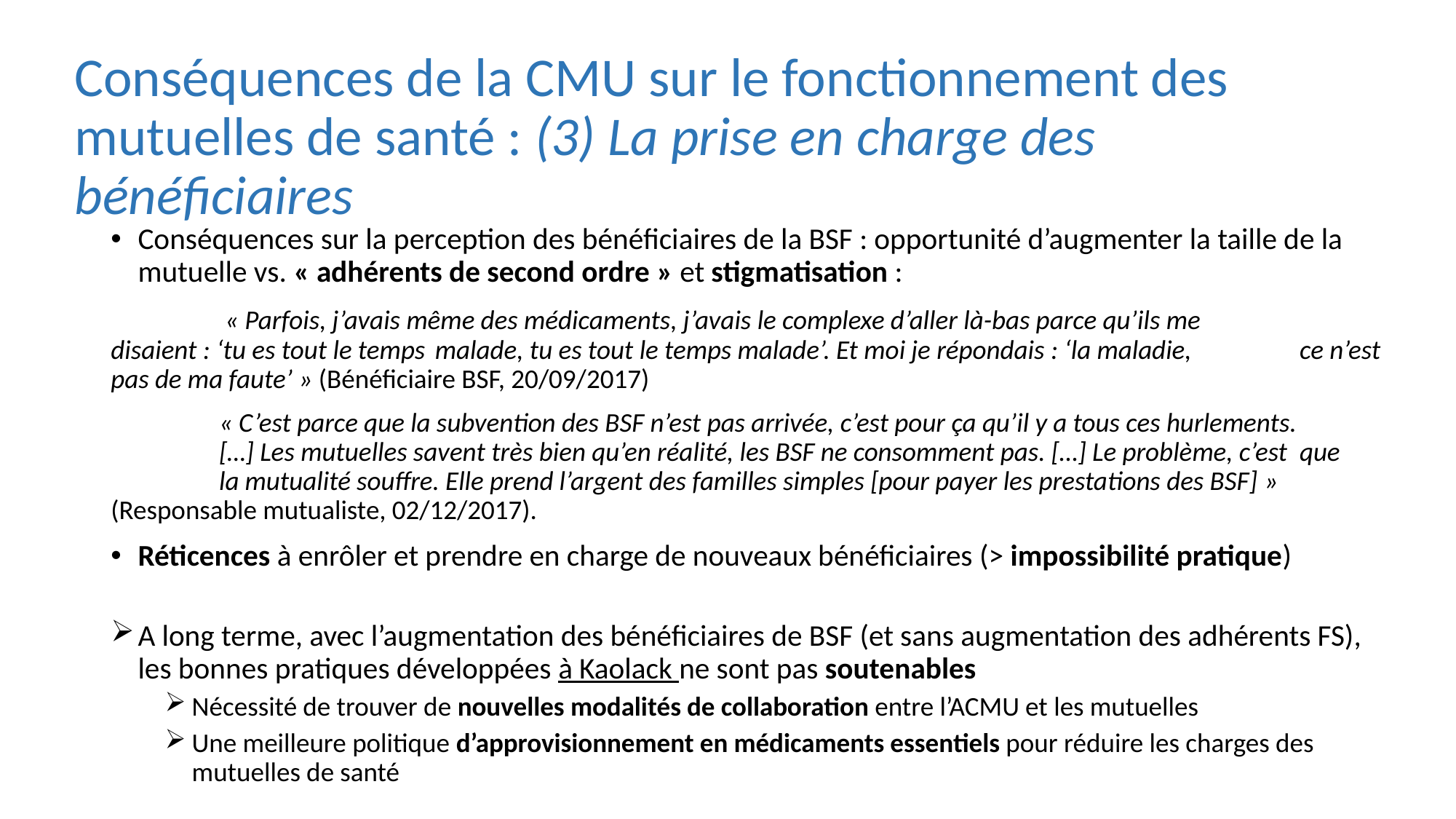

Conséquences de la CMU sur le fonctionnement des mutuelles de santé : (3) La prise en charge des bénéficiaires
Conséquences sur la perception des bénéficiaires de la BSF : opportunité d’augmenter la taille de la mutuelle vs. « adhérents de second ordre » et stigmatisation :
	 « Parfois, j’avais même des médicaments, j’avais le complexe d’aller là-bas parce qu’ils me 	disaient : ‘tu es tout le temps 	malade, tu es tout le temps malade’. Et moi je répondais : ‘la maladie, 	ce n’est pas de ma faute’ » (Bénéficiaire BSF, 20/09/2017)
	« C’est parce que la subvention des BSF n’est pas arrivée, c’est pour ça qu’il y a tous ces hurlements. 	[…] Les mutuelles savent très bien qu’en réalité, les BSF ne consomment pas. […] Le problème, c’est 	que 	la mutualité souffre. Elle prend l’argent des familles simples [pour payer les prestations des BSF] » 	(Responsable mutualiste, 02/12/2017).
Réticences à enrôler et prendre en charge de nouveaux bénéficiaires (> impossibilité pratique)
A long terme, avec l’augmentation des bénéficiaires de BSF (et sans augmentation des adhérents FS), les bonnes pratiques développées à Kaolack ne sont pas soutenables
Nécessité de trouver de nouvelles modalités de collaboration entre l’ACMU et les mutuelles
Une meilleure politique d’approvisionnement en médicaments essentiels pour réduire les charges des mutuelles de santé